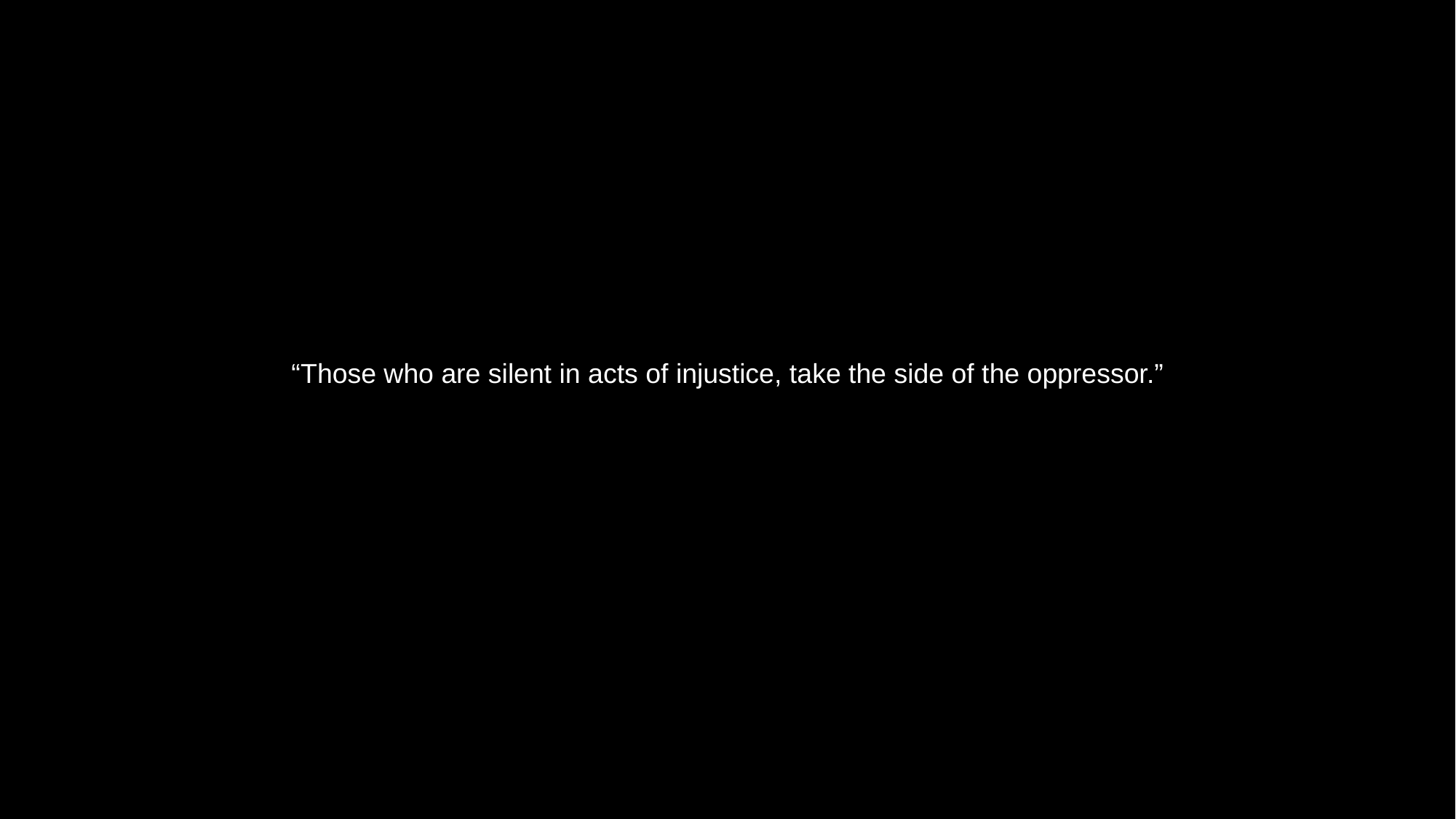

“Those who are silent in acts of injustice, take the side of the oppressor.”